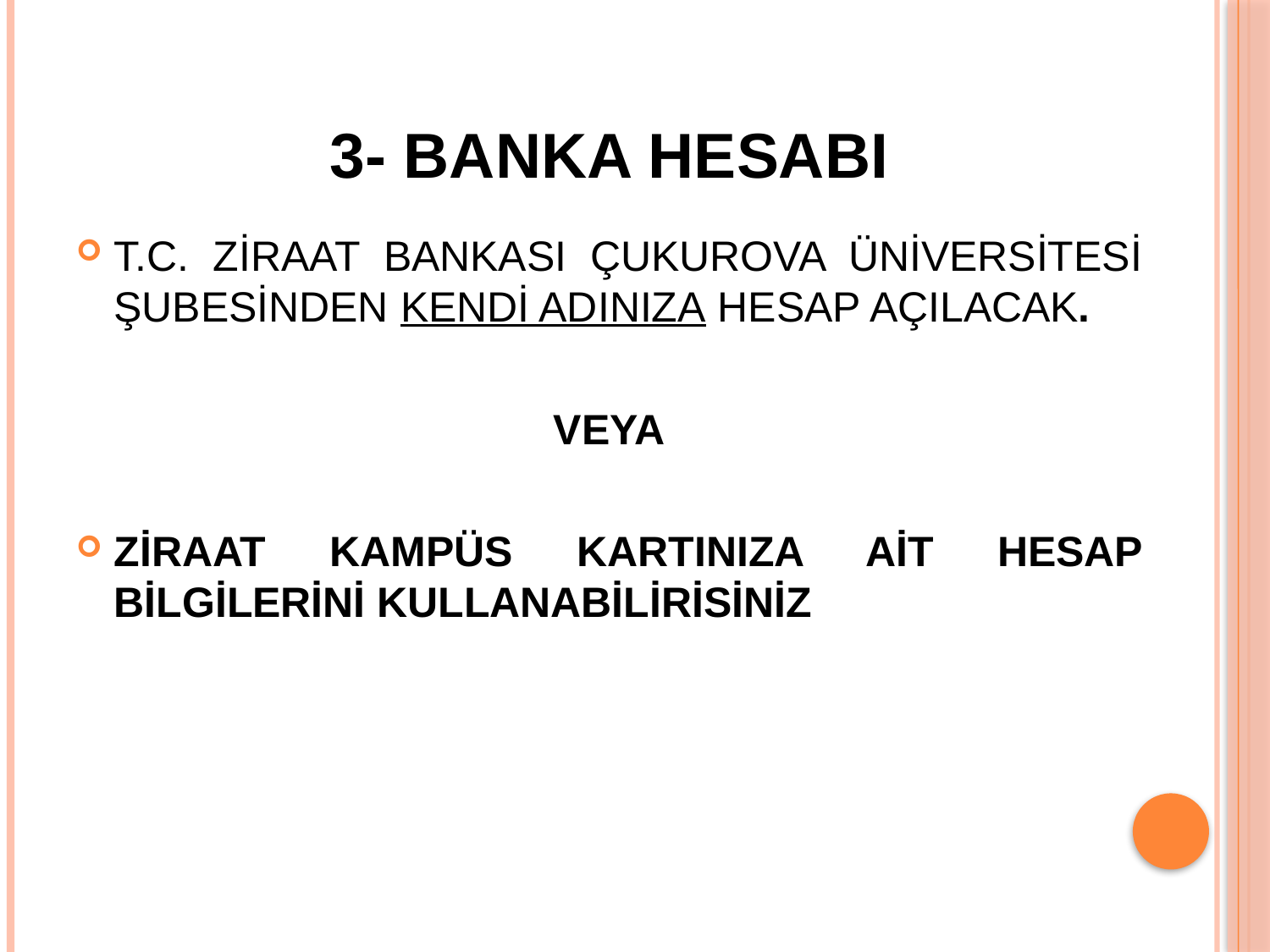

# 3- BANKA HESABI
T.C. ZİRAAT BANKASI ÇUKUROVA ÜNİVERSİTESİ ŞUBESİNDEN KENDİ ADINIZA HESAP AÇILACAK.

VEYA

ZİRAAT KAMPÜS KARTINIZA AİT HESAP BİLGİLERİNİ KULLANABİLİRİSİNİZ